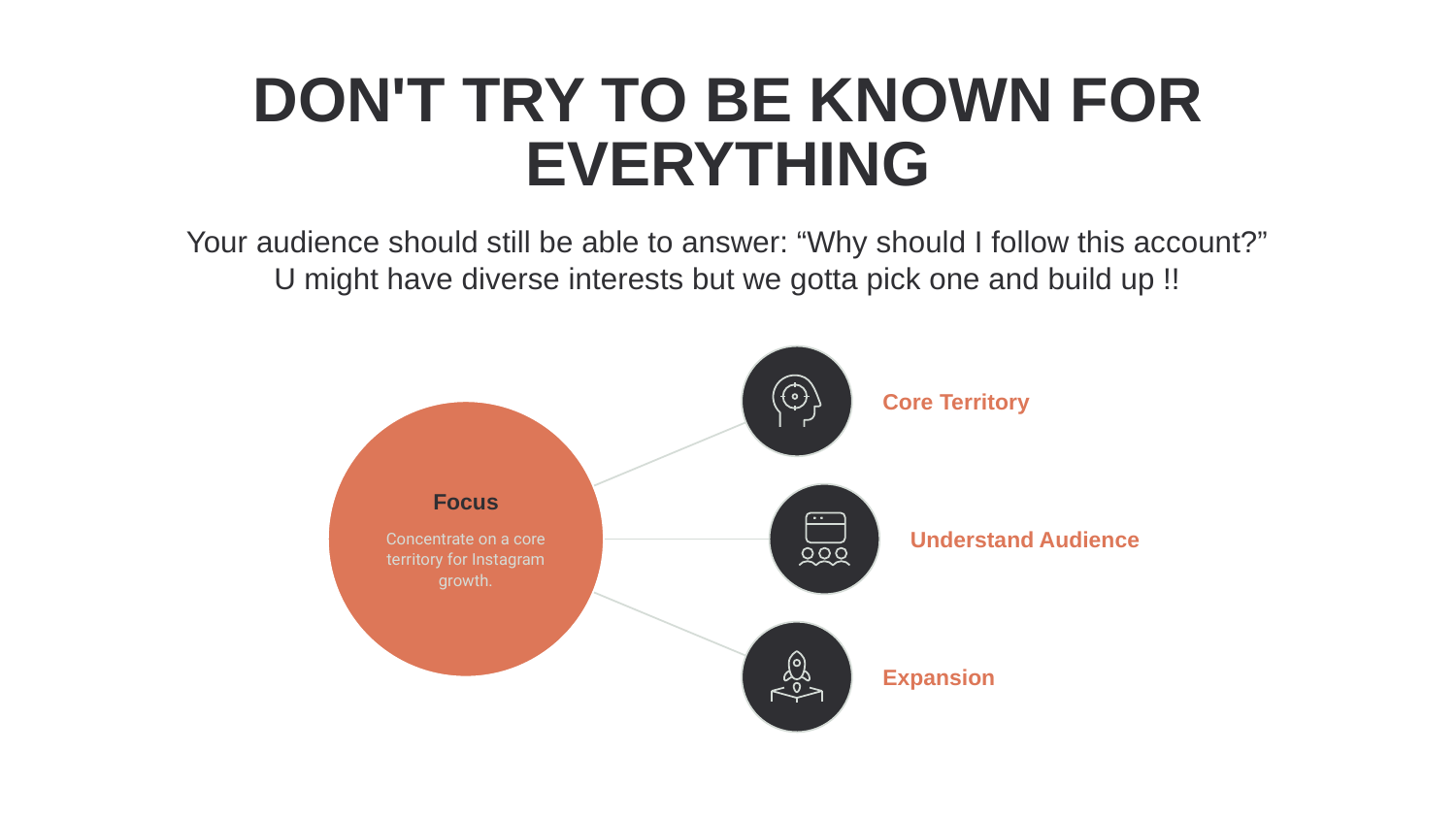

DON'T TRY TO BE KNOWN FOR
EVERYTHING
Your audience should still be able to answer: “Why should I follow this account?”
U might have diverse interests but we gotta pick one and build up !!

Core Territory

Focus

Understand Audience
Concentrate on a core
territory for Instagram
growth.

Expansion